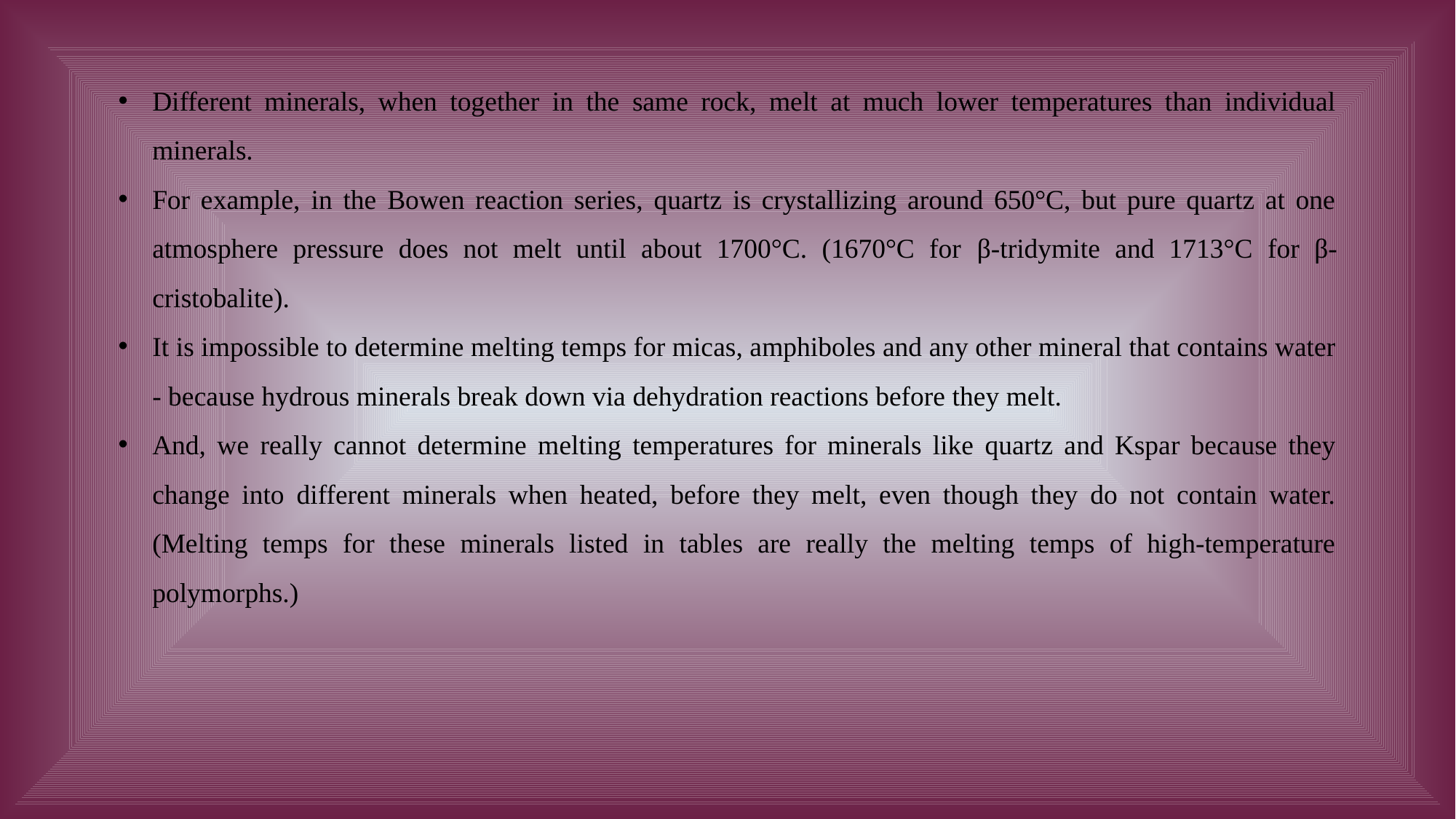

Different minerals, when together in the same rock, melt at much lower temperatures than individual minerals.
For example, in the Bowen reaction series, quartz is crystallizing around 650°C, but pure quartz at one atmosphere pressure does not melt until about 1700°C. (1670°C for β-tridymite and 1713°C for β-cristobalite).
It is impossible to determine melting temps for micas, amphiboles and any other mineral that contains water - because hydrous minerals break down via dehydration reactions before they melt.
And, we really cannot determine melting temperatures for minerals like quartz and Kspar because they change into different minerals when heated, before they melt, even though they do not contain water. (Melting temps for these minerals listed in tables are really the melting temps of high-temperature polymorphs.)